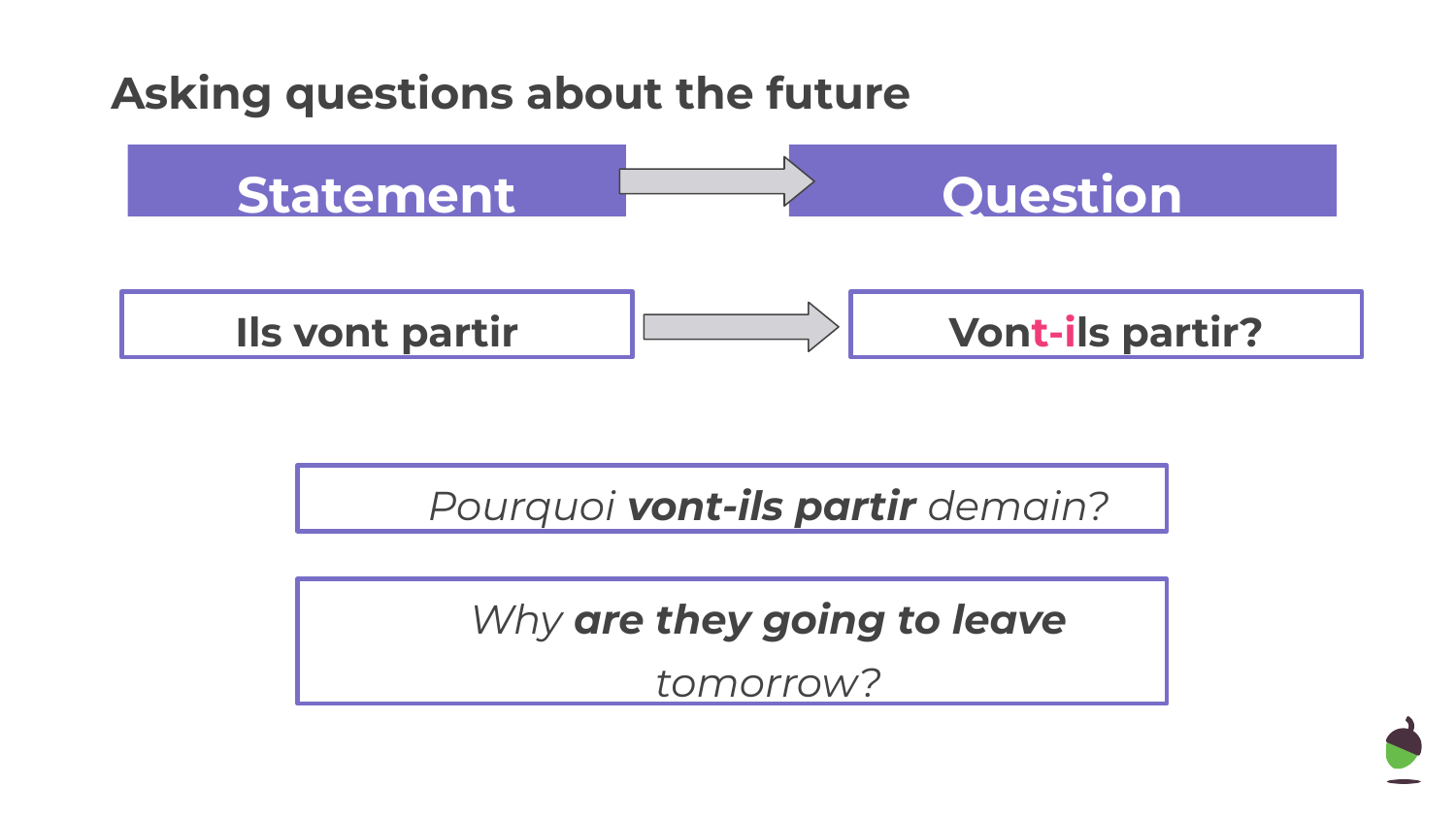

# Asking questions about the future

Statement
Question

Ils vont partir
Vont-ils partir?
Pourquoi vont-ils partir demain?
Why are they going to leave tomorrow?